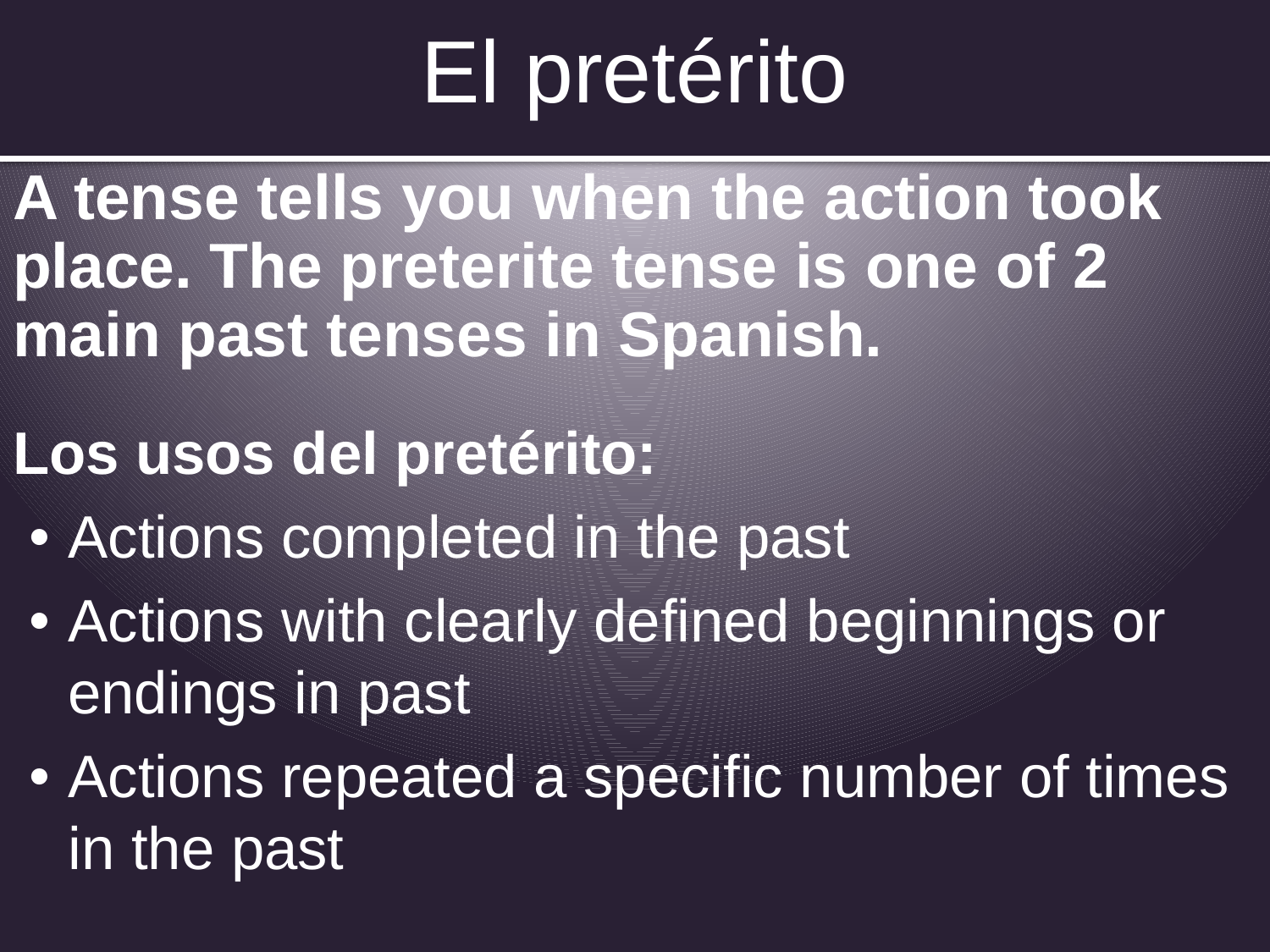

# El pretérito
A tense tells you when the action took place. The preterite tense is one of 2 main past tenses in Spanish.
Los usos del pretérito:
Actions completed in the past
Actions with clearly defined beginnings or endings in past
Actions repeated a specific number of times in the past